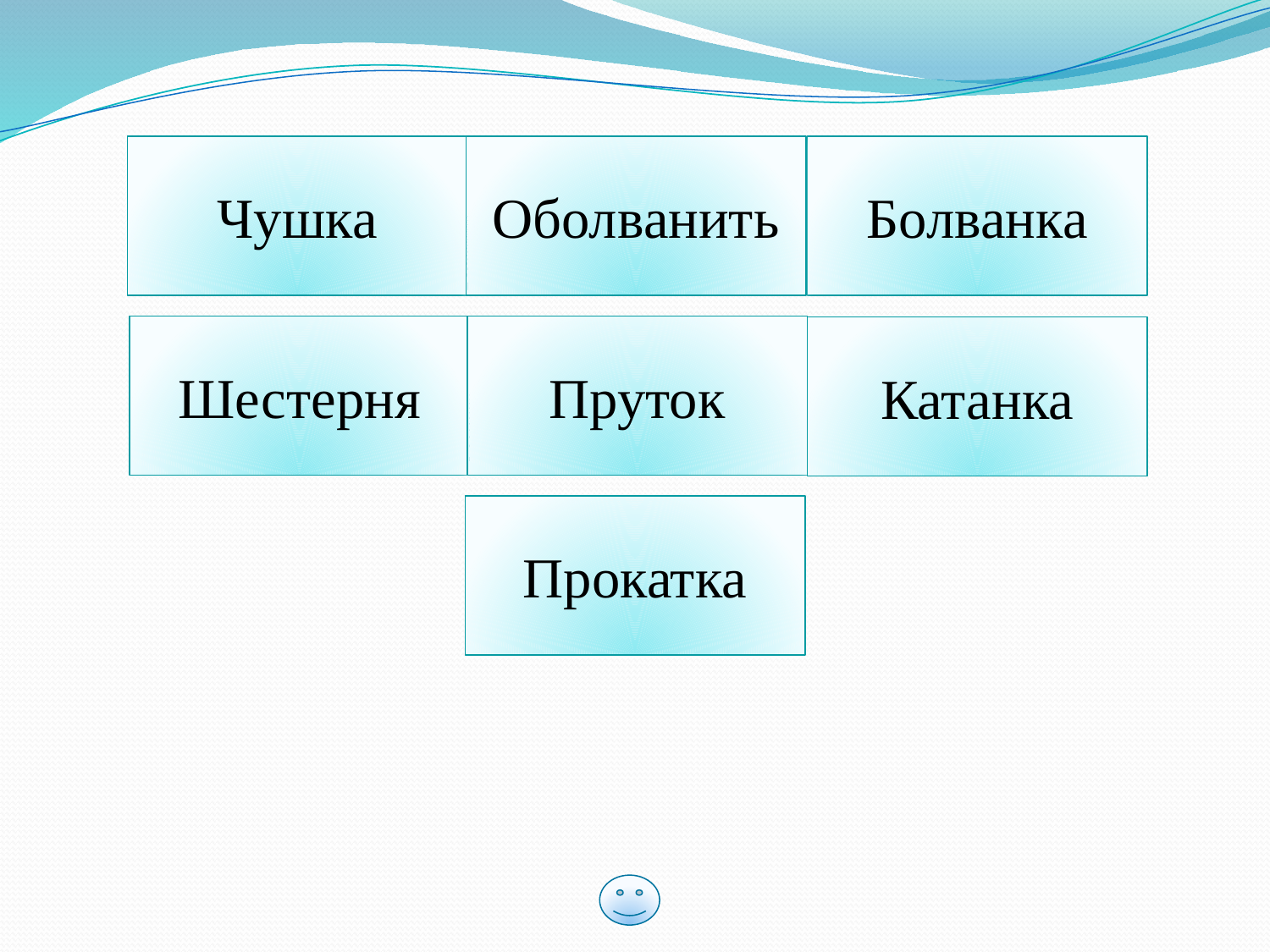

Чушка
Оболванить
Болванка
Шестерня
Пруток
Катанка
Прокатка